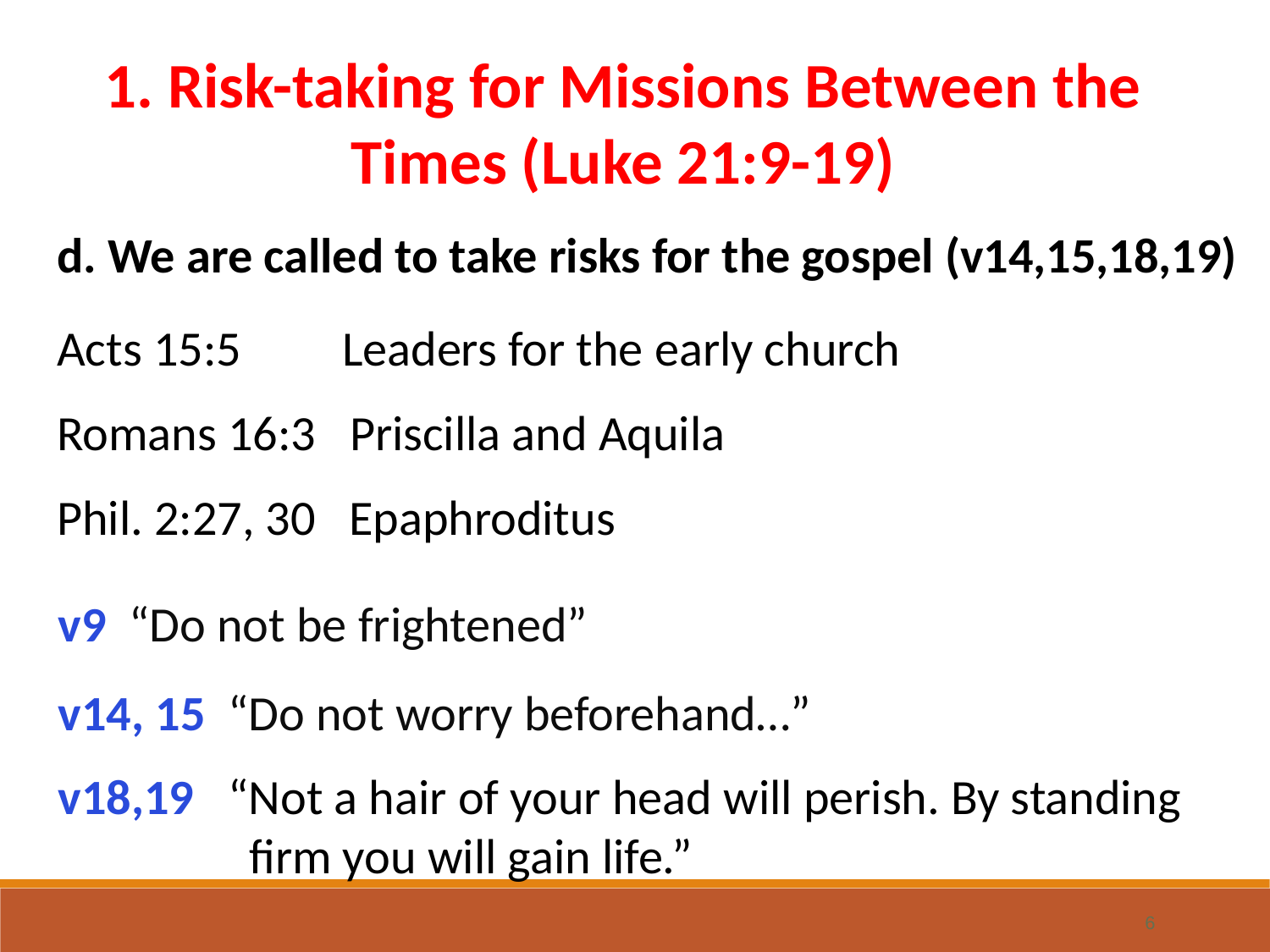

1. Risk-taking for Missions Between the Times (Luke 21:9-19)
d. We are called to take risks for the gospel (v14,15,18,19)

Acts 15:5         Leaders for the early church

Romans 16:3   Priscilla and Aquila

Phil. 2:27, 30   Epaphroditus
v9  “Do not be frightened”

v14, 15  “Do not worry beforehand…”

v18,19   “Not a hair of your head will perish. By standing
                 firm you will gain life.”
6